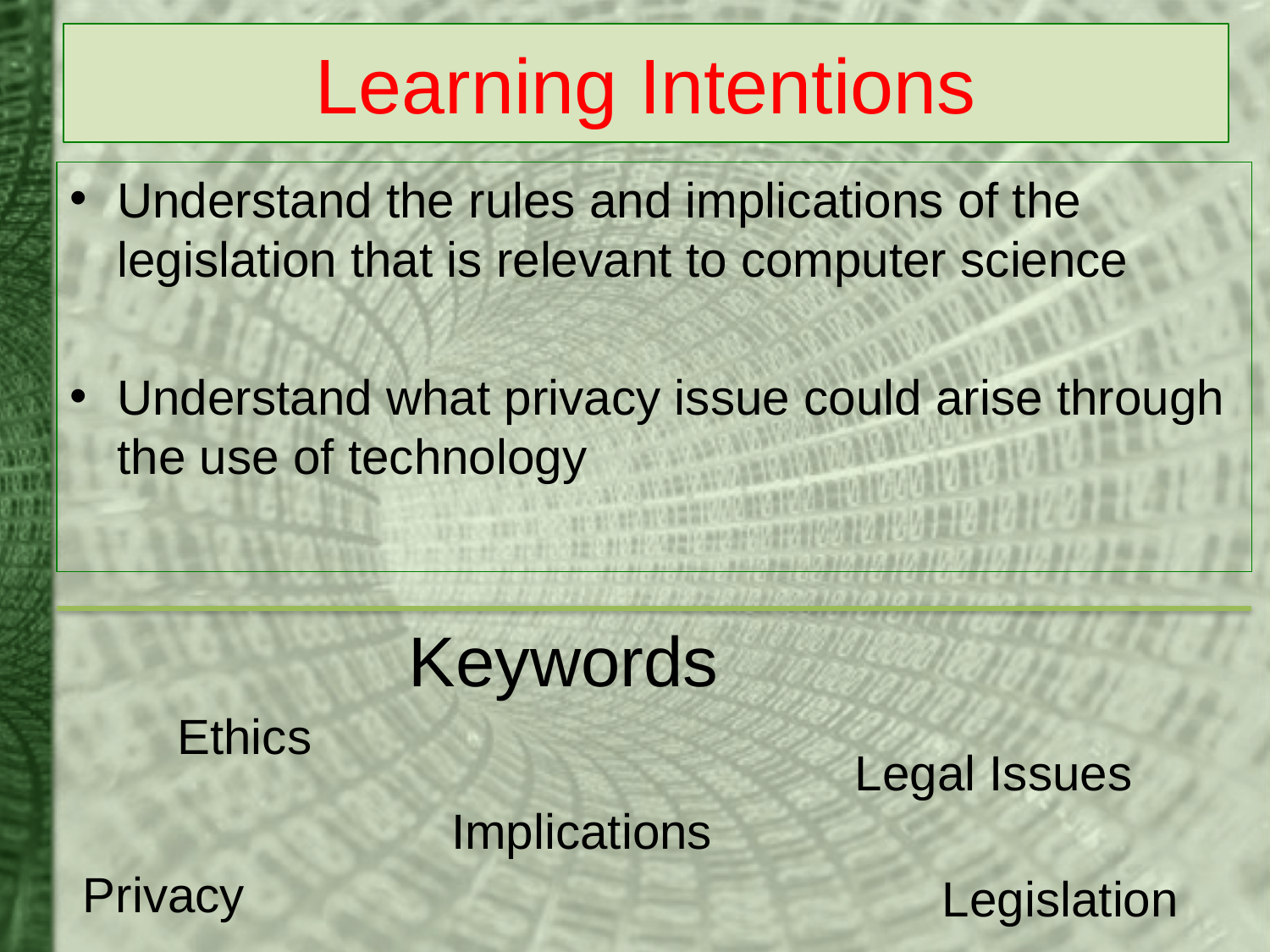

# Learning Intentions
Understand the rules and implications of the legislation that is relevant to computer science

Understand what privacy issue could arise through the use of technology

Keywords
Ethics
Legal Issues
Implications
Privacy
Legislation